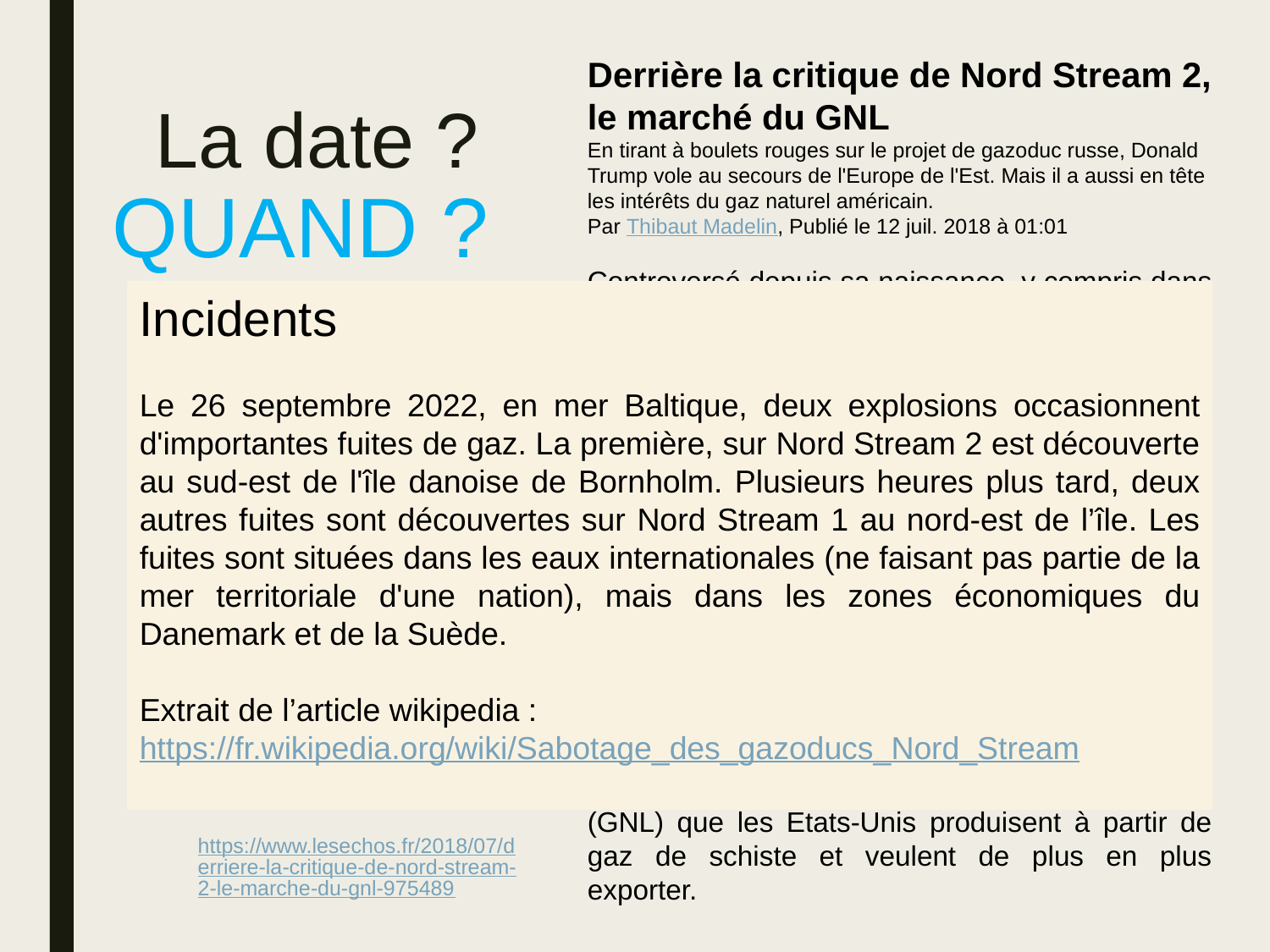

Derrière la critique de Nord Stream 2, le marché du GNL
En tirant à boulets rouges sur le projet de gazoduc russe, Donald Trump vole au secours de l'Europe de l'Est. Mais il a aussi en tête les intérêts du gaz naturel américain.
Par Thibaut Madelin, Publié le 12 juil. 2018 à 01:01

Controversé depuis sa naissance, y compris dans l'Union européenne (UE), le projet gazier Nord Stream 2 est la bête noire de Donald Trump. « L'Allemagne est prisonnière de la Russie parce qu'elle tire une grande partie de son énergie de la Russie », s'est plaint mercredi le président américain lors du sommet de l'Otan, reprochant au pays d'accroître sa dépendance avec ce nouveau gazoduc. […]

En Allemagne, où ses promoteurs tablent sur la création de 13.000 emplois sur 31.000 au total, le projet fait l'objet de vifs débats.

L'administration américaine […] voit le gaz russe comme une concurrence au gaz naturel liquéfié (GNL) que les Etats-Unis produisent à partir de gaz de schiste et veulent de plus en plus exporter.

# La date ?
QUAND ?
Incidents

Le 26 septembre 2022, en mer Baltique, deux explosions occasionnent d'importantes fuites de gaz. La première, sur Nord Stream 2 est découverte au sud-est de l'île danoise de Bornholm. Plusieurs heures plus tard, deux autres fuites sont découvertes sur Nord Stream 1 au nord-est de l’île. Les fuites sont situées dans les eaux internationales (ne faisant pas partie de la mer territoriale d'une nation), mais dans les zones économiques du Danemark et de la Suède.

Extrait de l’article wikipedia :
https://fr.wikipedia.org/wiki/Sabotage_des_gazoducs_Nord_Stream

Pour la recherche documentaire, la date est un élément important :

Un fait n’est pas forcément vrai de manière définitive, il peut évoluer en fonction d’autres éléments.
https://www.lesechos.fr/2018/07/derriere-la-critique-de-nord-stream-2-le-marche-du-gnl-975489